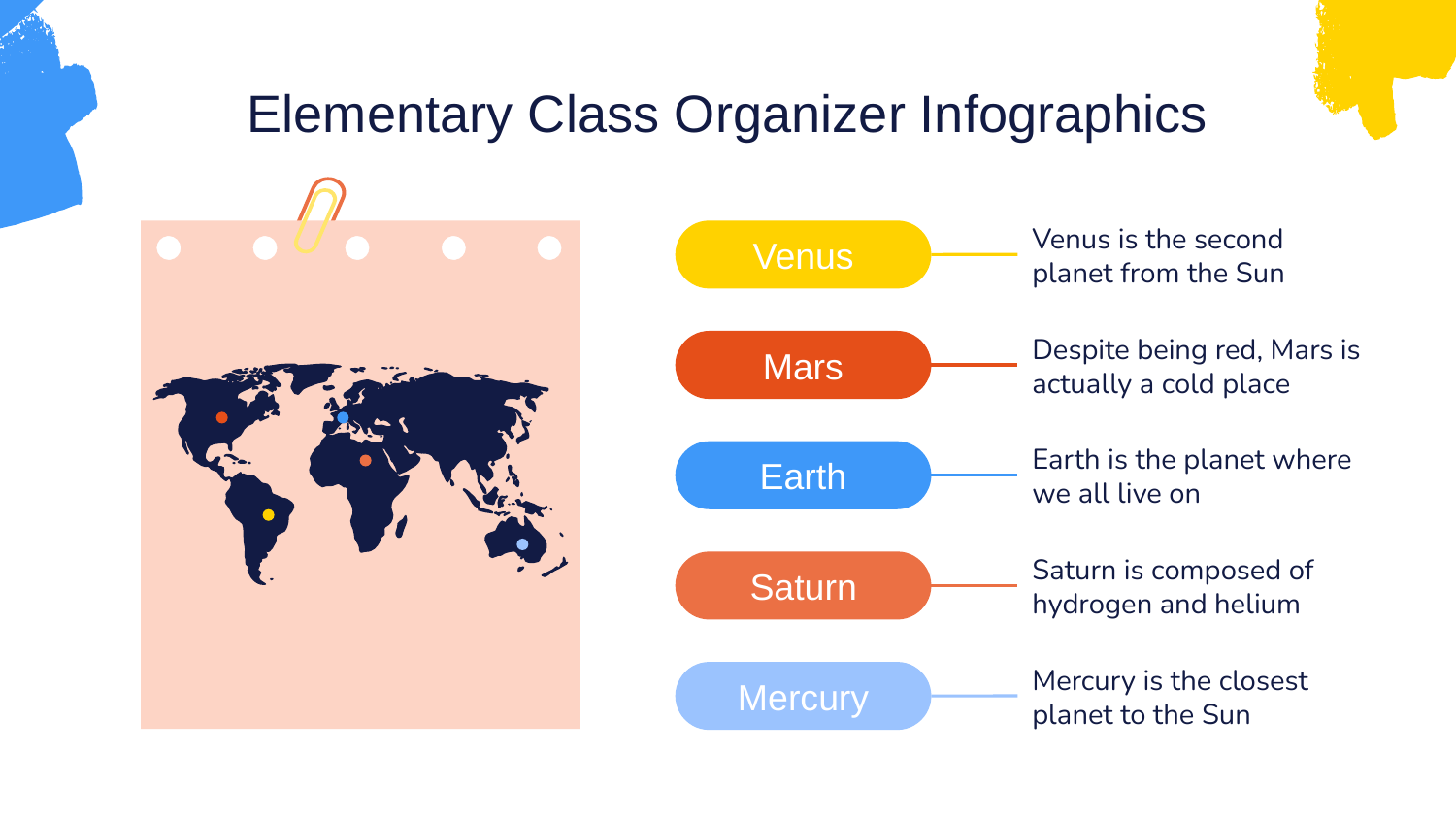

# Elementary Class Organizer Infographics

Venus is the second planet from the Sun
Venus
Despite being red, Mars is actually a cold place
Mars
Earth is the planet where we all live on
Earth
Saturn is composed of hydrogen and helium
Saturn
Mercury is the closest planet to the Sun
Mercury